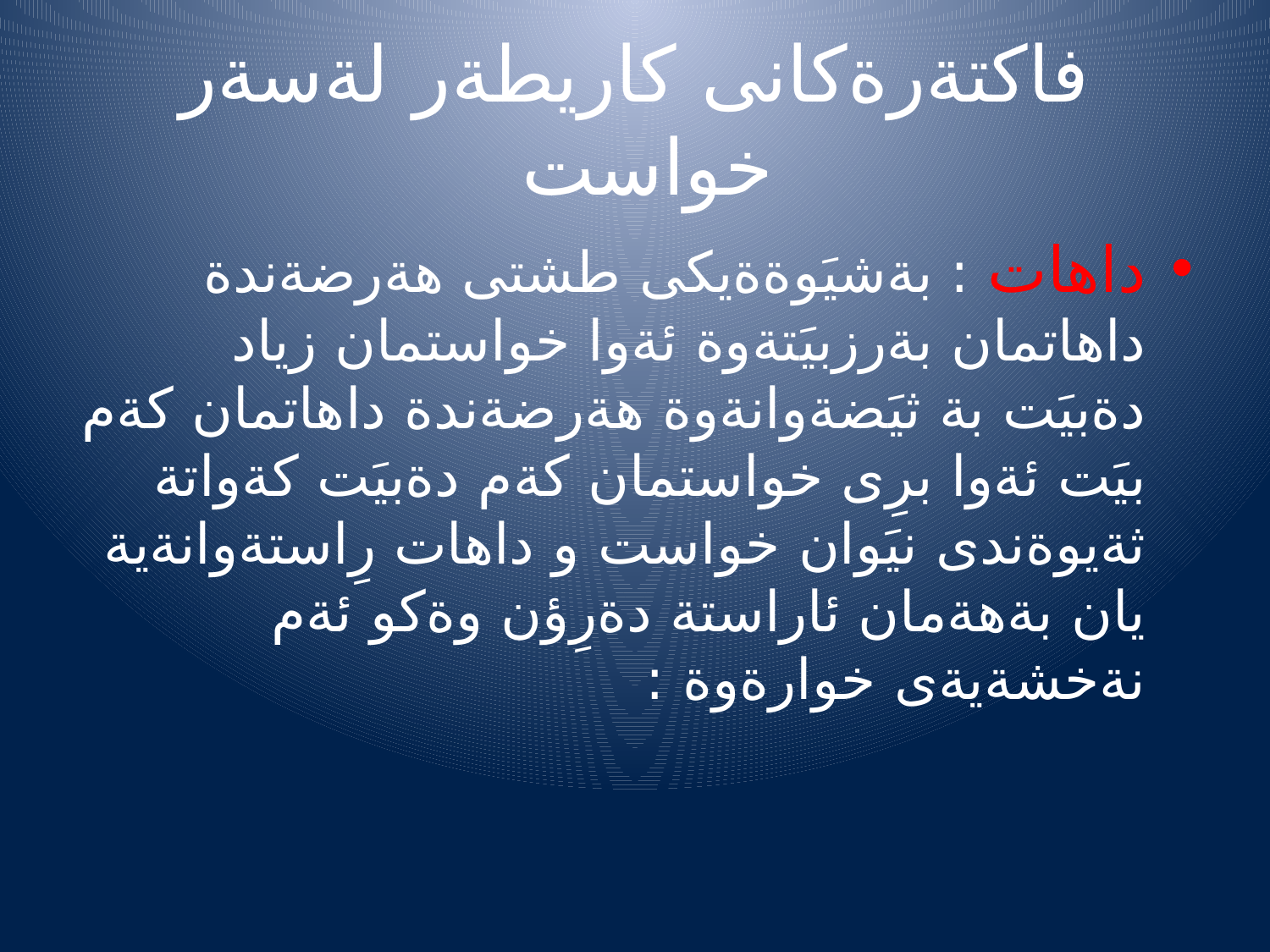

# فاكتةرةكانى كاريطةر لةسةر خواست
داهات : بةشيَوةةيكى طشتى هةرضةندة داهاتمان بةرزبيَتةوة ئةوا خواستمان زياد دةبيَت بة ثيَضةوانةوة هةرضةندة داهاتمان كةم بيَت ئةوا برِى خواستمان كةم دةبيَت كةواتة ثةيوةندى نيَوان خواست و داهات رِاستةوانةية يان بةهةمان ئاراستة دةرِؤن وةكو ئةم نةخشةيةى خوارةوة :